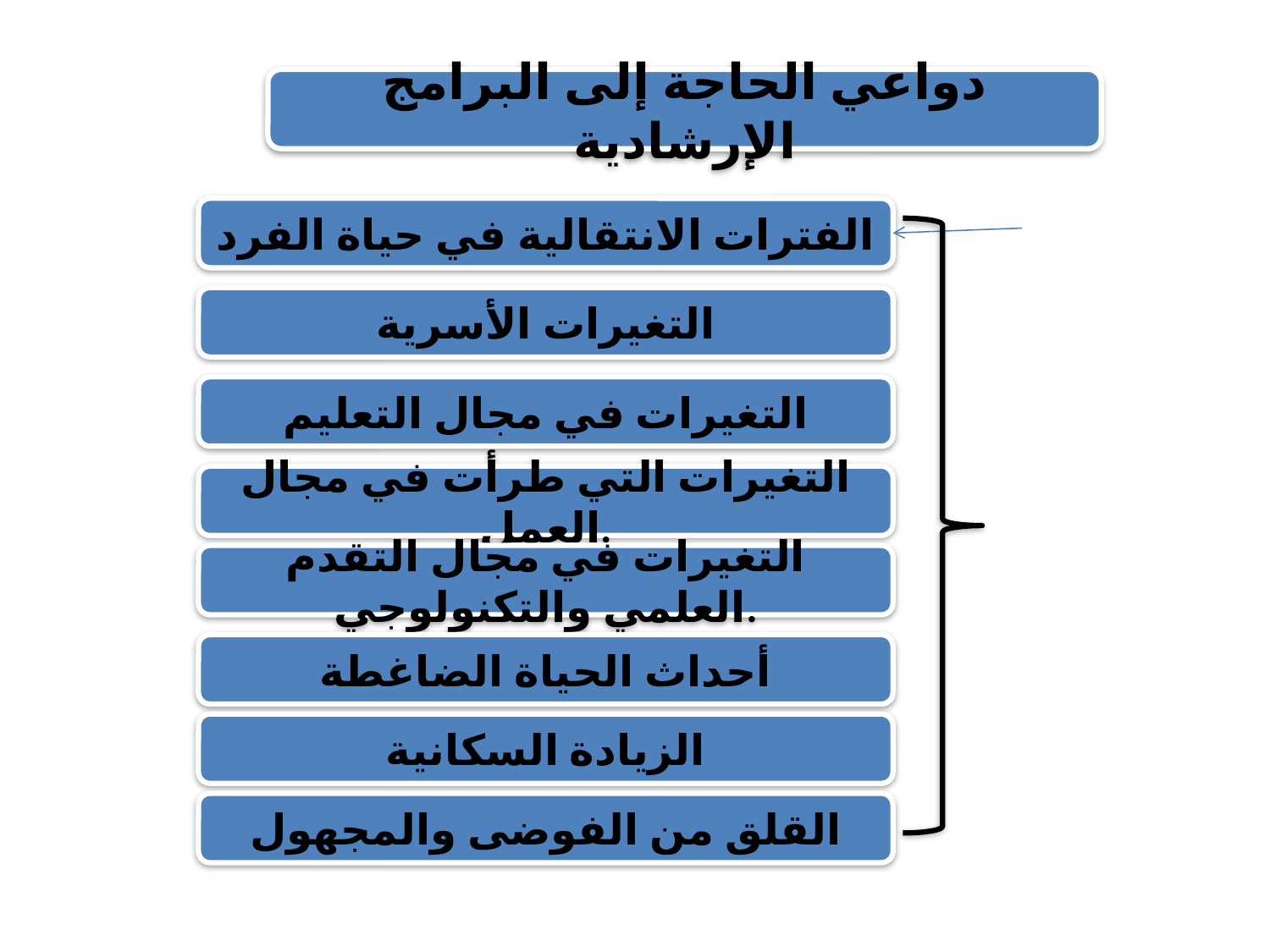

دواعي الحاجة إلى البرامج الإرشادية
الفترات الانتقالية في حياة الفرد

التغيرات الأسرية
التغيرات في مجال التعليم
التغيرات التي طرأت في مجال العمل.
التغيرات في مجال التقدم العلمي والتكنولوجي.
أحداث الحياة الضاغطة
الزيادة السكانية
القلق من الفوضى والمجهول